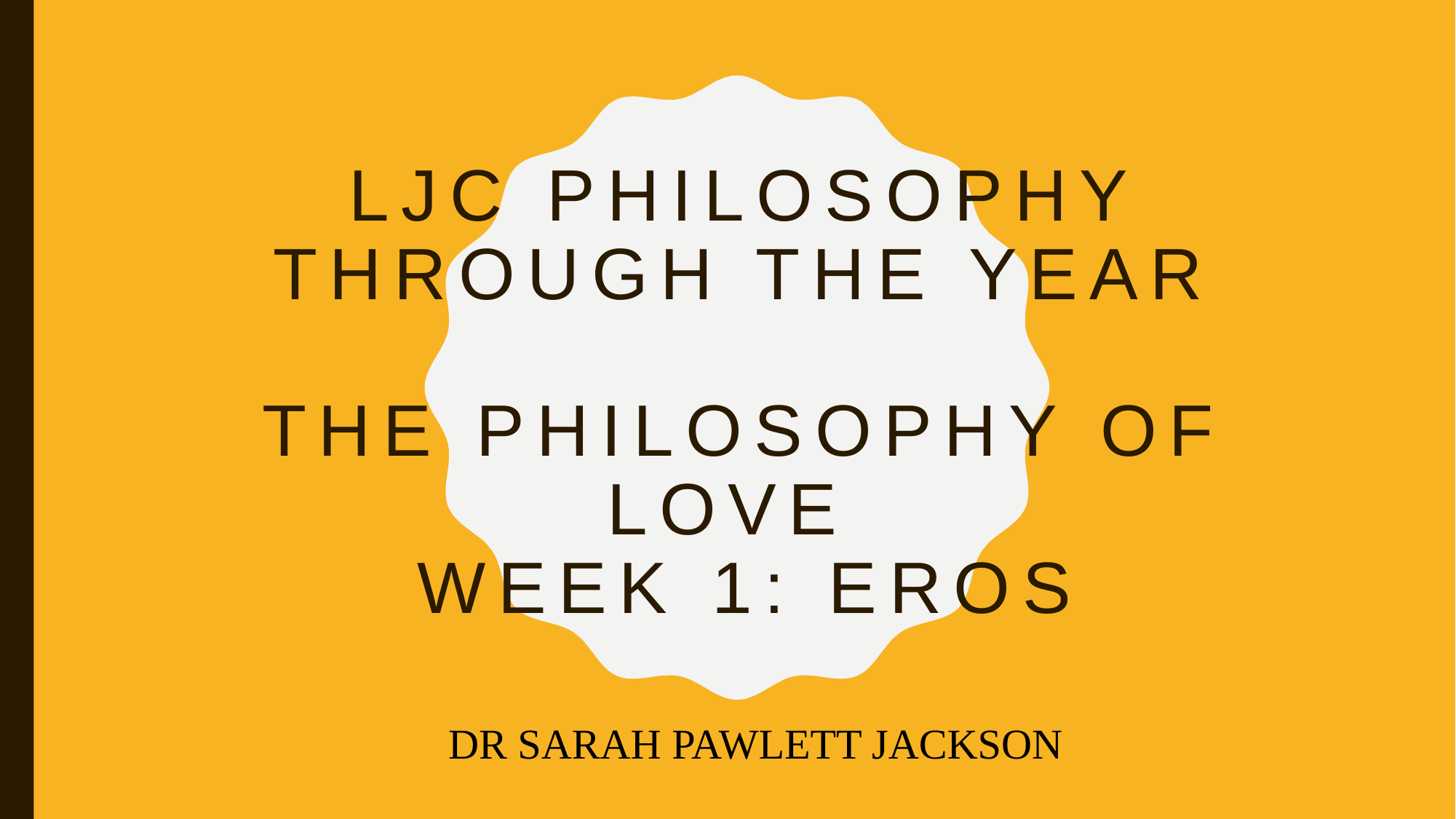

# LJC Philosophy through the year The philosophy of love Week 1: Eros
DR SARAH PAWLETT JACKSON